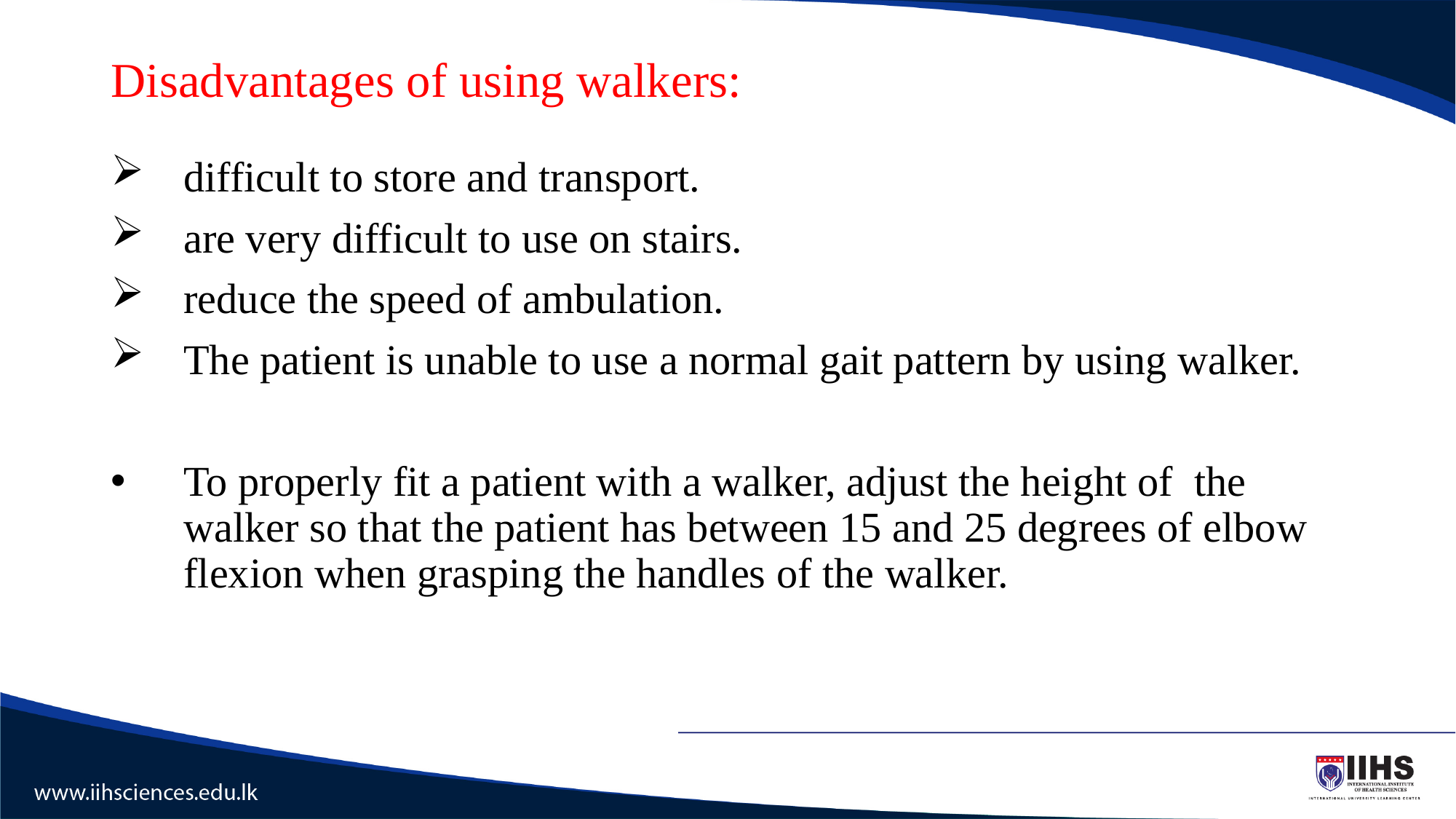

# Disadvantages of using walkers:
difficult to store and transport.
are very difficult to use on stairs.
reduce the speed of ambulation.
The patient is unable to use a normal gait pattern by using walker.

To properly fit a patient with a walker, adjust the height of  the walker so that the patient has between 15 and 25 degrees of elbow flexion when grasping the handles of the walker.